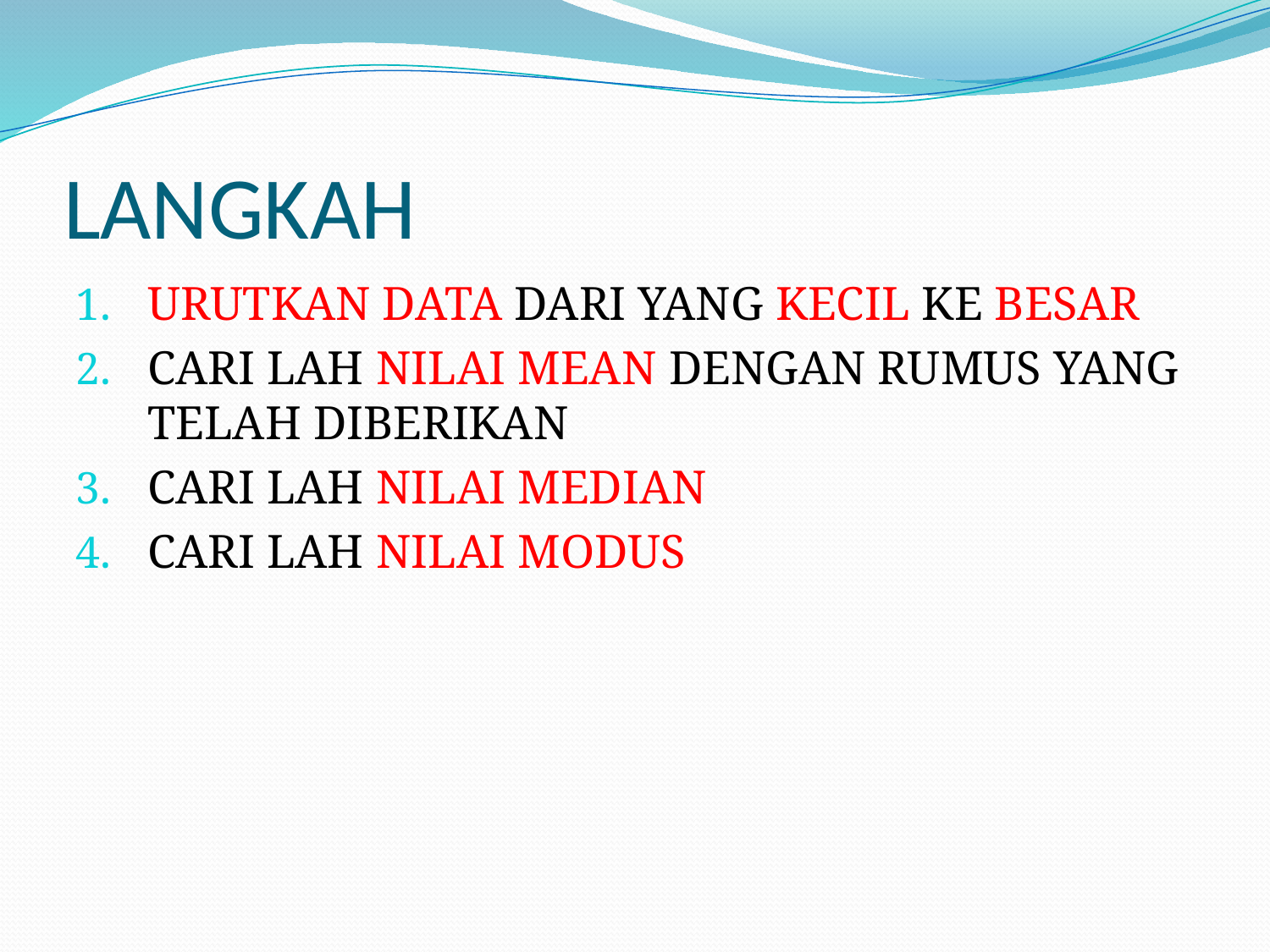

# LANGKAH
URUTKAN DATA DARI YANG KECIL KE BESAR
CARI LAH NILAI MEAN DENGAN RUMUS YANG TELAH DIBERIKAN
CARI LAH NILAI MEDIAN
CARI LAH NILAI MODUS